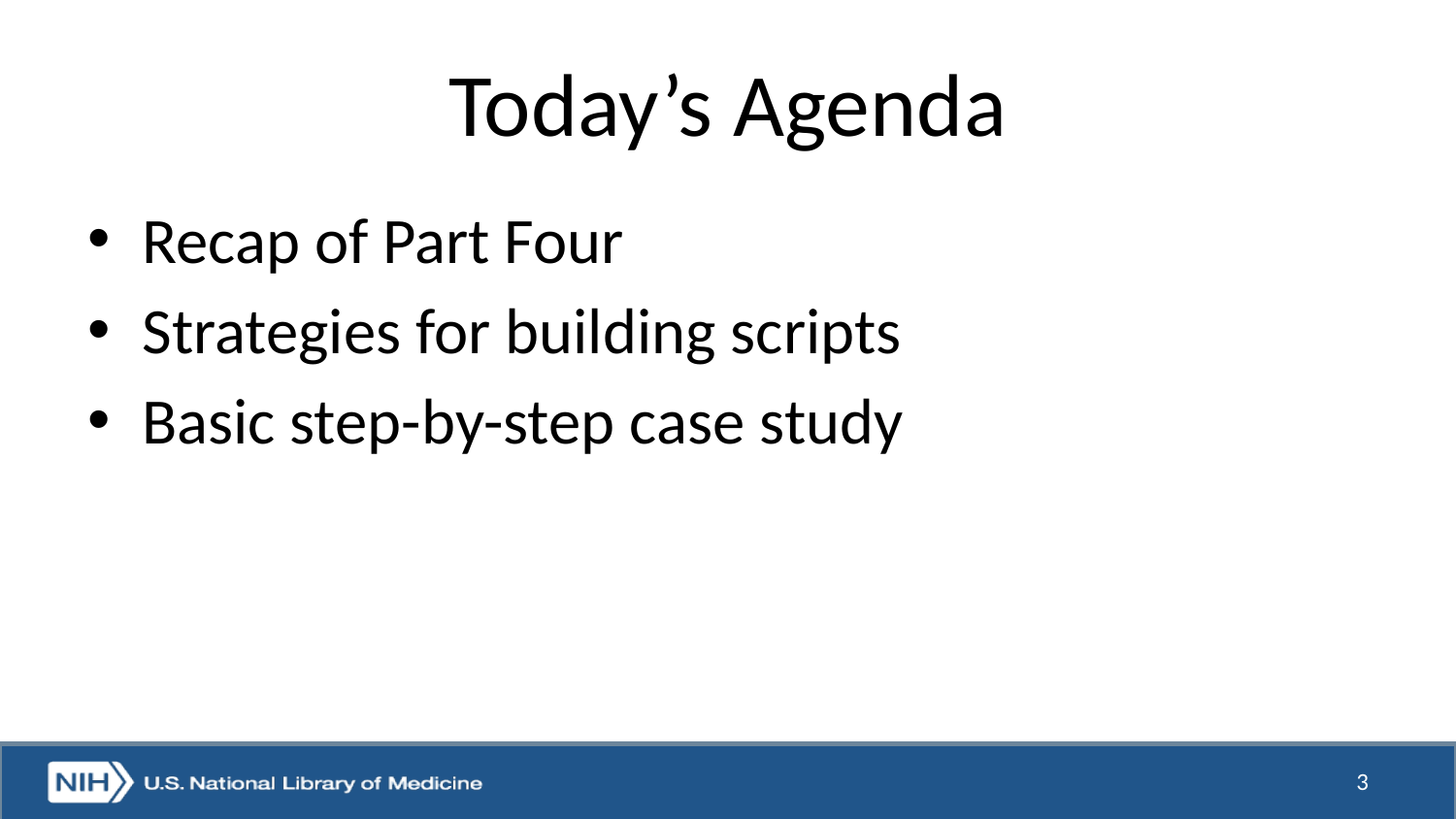

# Today’s Agenda
Recap of Part Four
Strategies for building scripts
Basic step-by-step case study

3